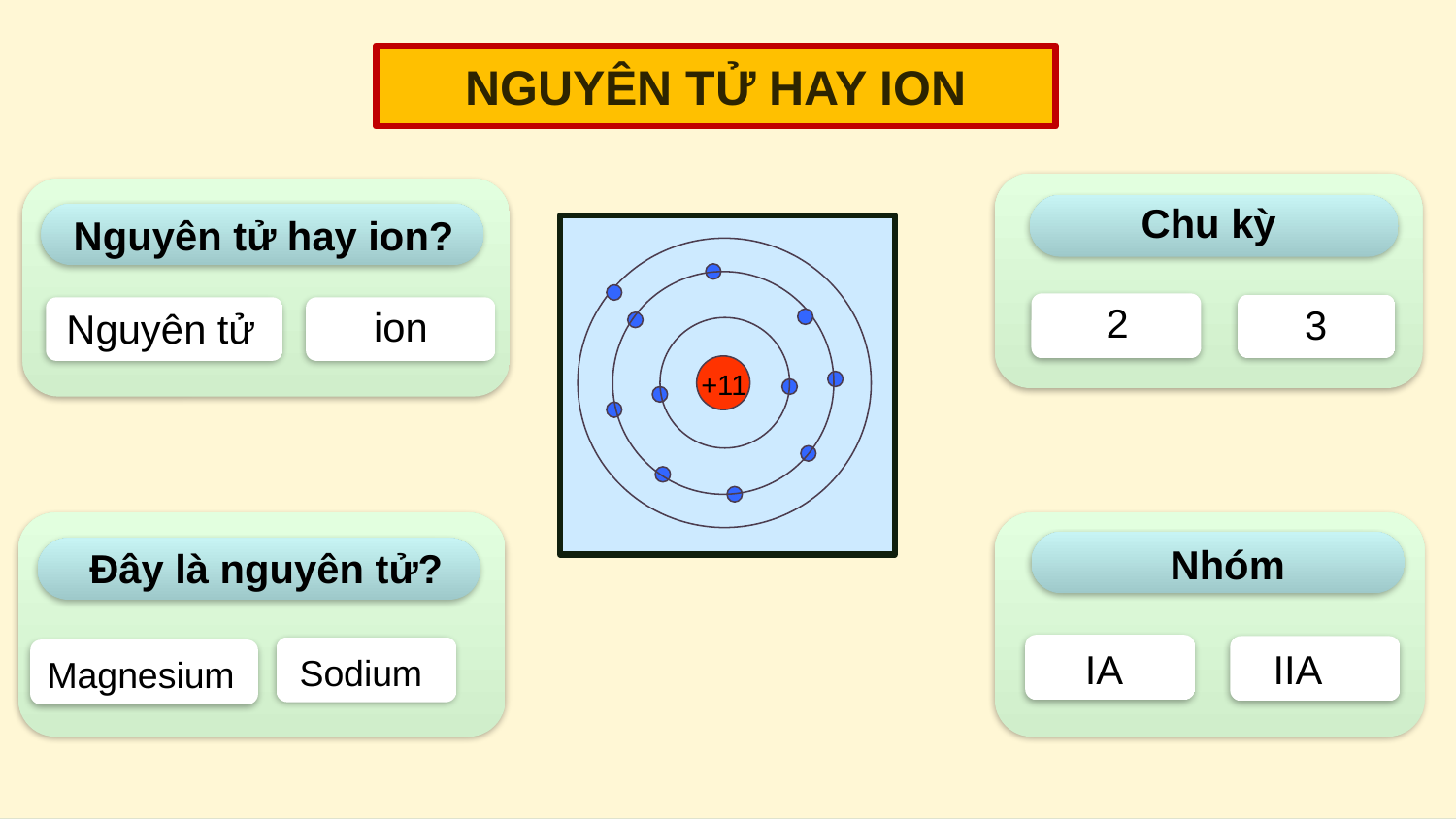

NGUYÊN TỬ HAY ION

Chu kỳ

Nguyên tử hay ion?

+11

2
3

ion

Nguyên tử

Nhóm
Đây là nguyên tử?

IA
IIA

Sodium
Magnesium